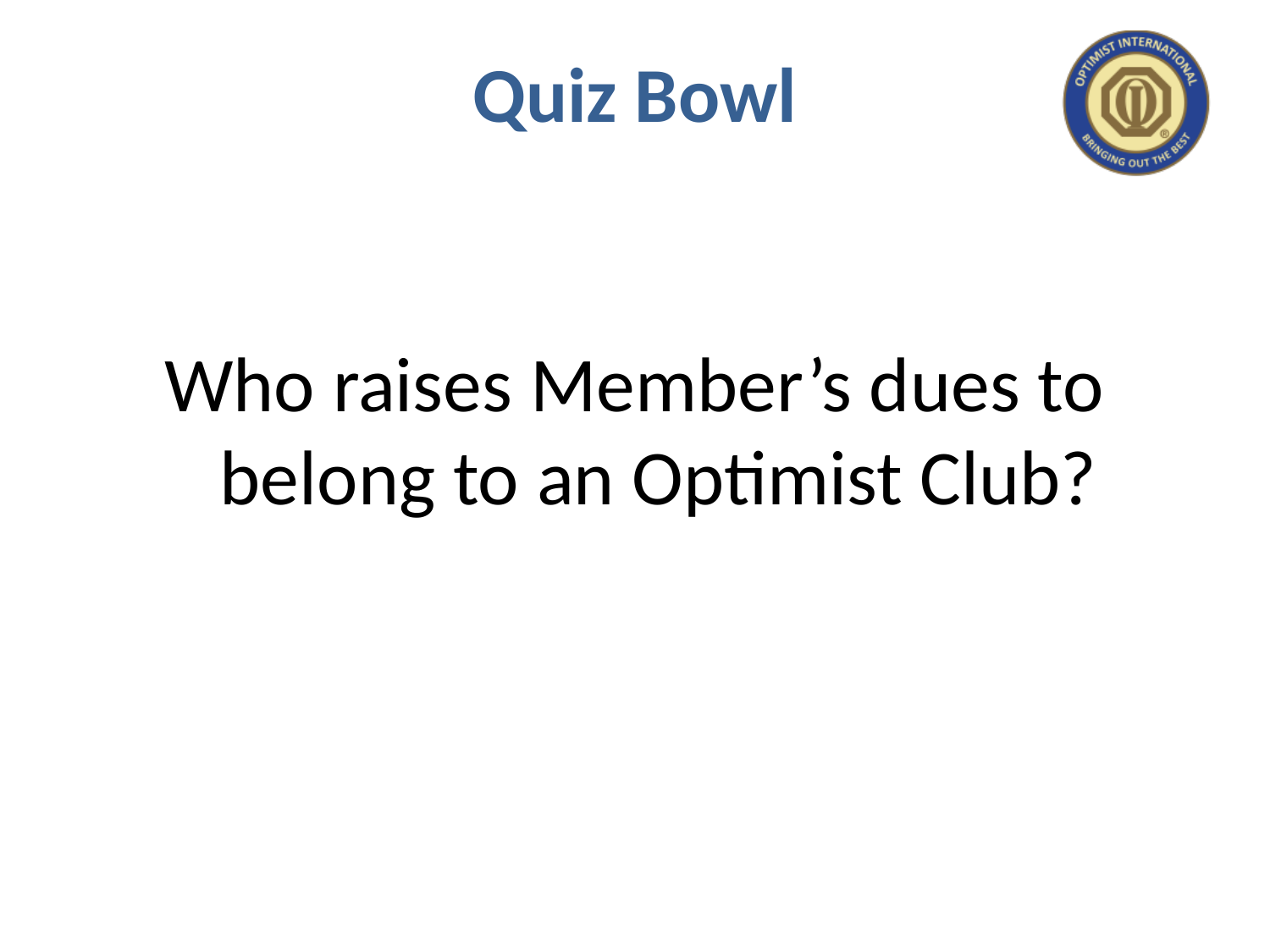

# Quiz Bowl

Who raises Member’s dues to belong to an Optimist Club?